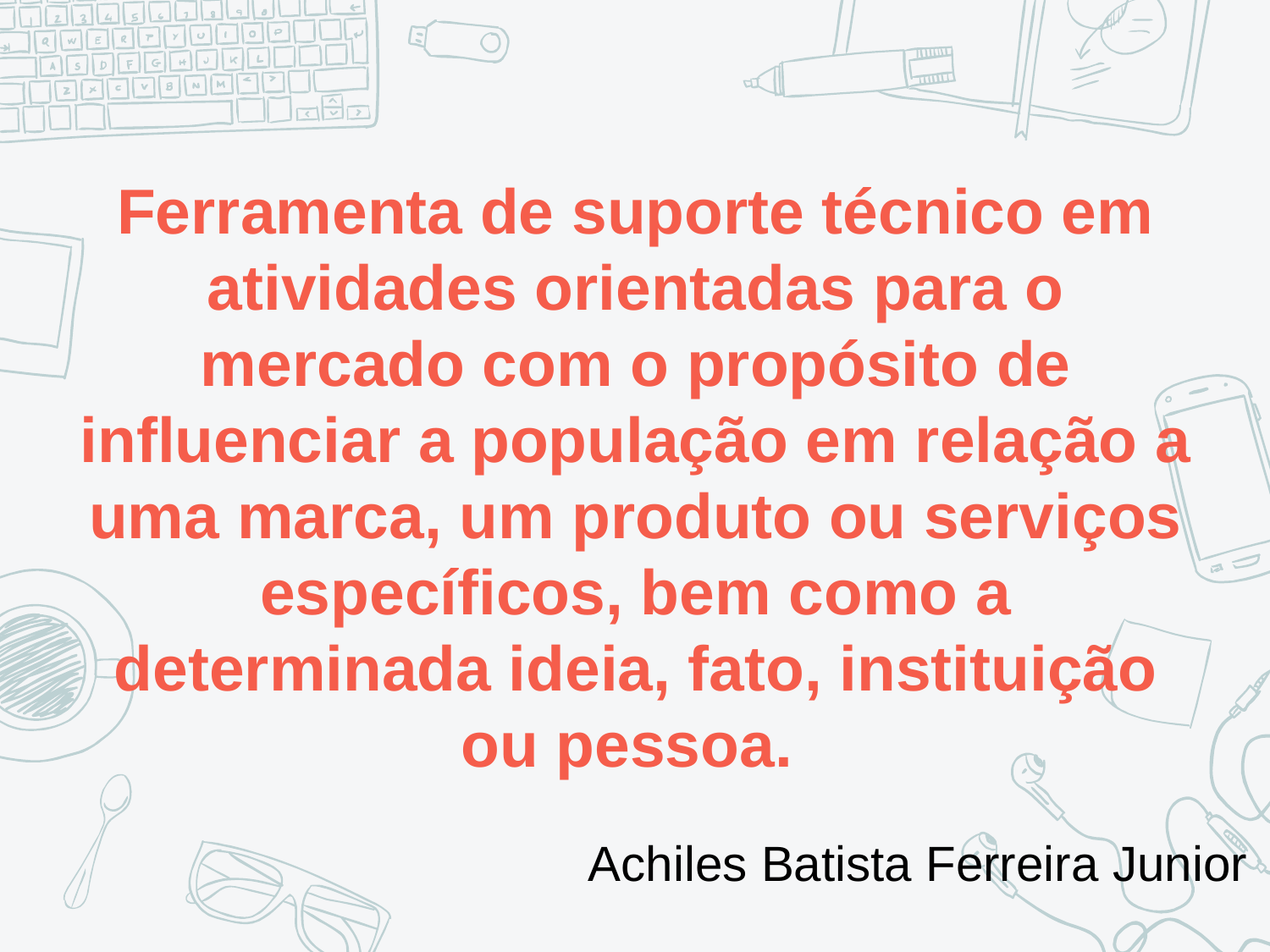

Ferramenta de suporte técnico em atividades orientadas para o mercado com o propósito de influenciar a população em relação a uma marca, um produto ou serviços específicos, bem como a determinada ideia, fato, instituição ou pessoa.
Achiles Batista Ferreira Junior